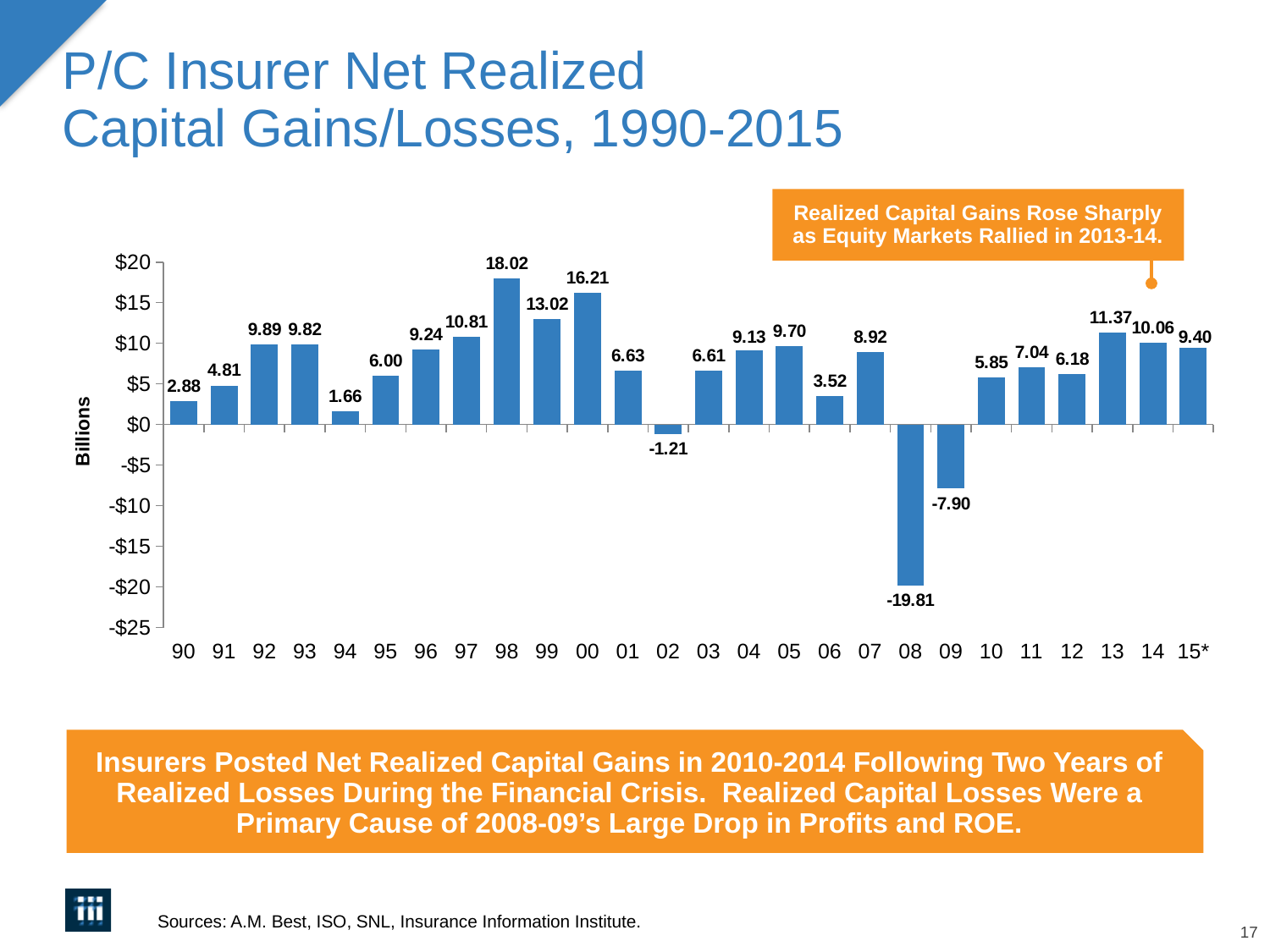

# P/C Insurer Net Realized Capital Gains/Losses, 1990-2015

### Chart

| Category | Percent |
|---|---|
| 90 | 2.88 |
| 91 | 4.81 |
| 92 | 9.89 |
| 93 | 9.82 |
| 94 | 1.66 |
| 95 | 6.0 |
| 96 | 9.24 |
| 97 | 10.81 |
| 98 | 18.02 |
| 99 | 13.02 |
| 00 | 16.21 |
| 01 | 6.63 |
| 02 | -1.21 |
| 03 | 6.609999999999998 |
| 04 | 9.129999999999997 |
| 05 | 9.700000000000001 |
| 06 | 3.52 |
| 07 | 8.92 |
| 08 | -19.81 |
| 09 | -7.9 |
| 10 | 5.85 |
| 11 | 7.04 |
| 12 | 6.18 |
| 13 | 11.37 |
| 14 | 10.06 |
| 15* | 9.4 |
Realized Capital Gains Rose Sharply as Equity Markets Rallied in 2013-14.
Insurers Posted Net Realized Capital Gains in 2010-2014 Following Two Years of Realized Losses During the Financial Crisis.  Realized Capital Losses Were a Primary Cause of 2008-09’s Large Drop in Profits and ROE.
Sources: A.M. Best, ISO, SNL, Insurance Information Institute.